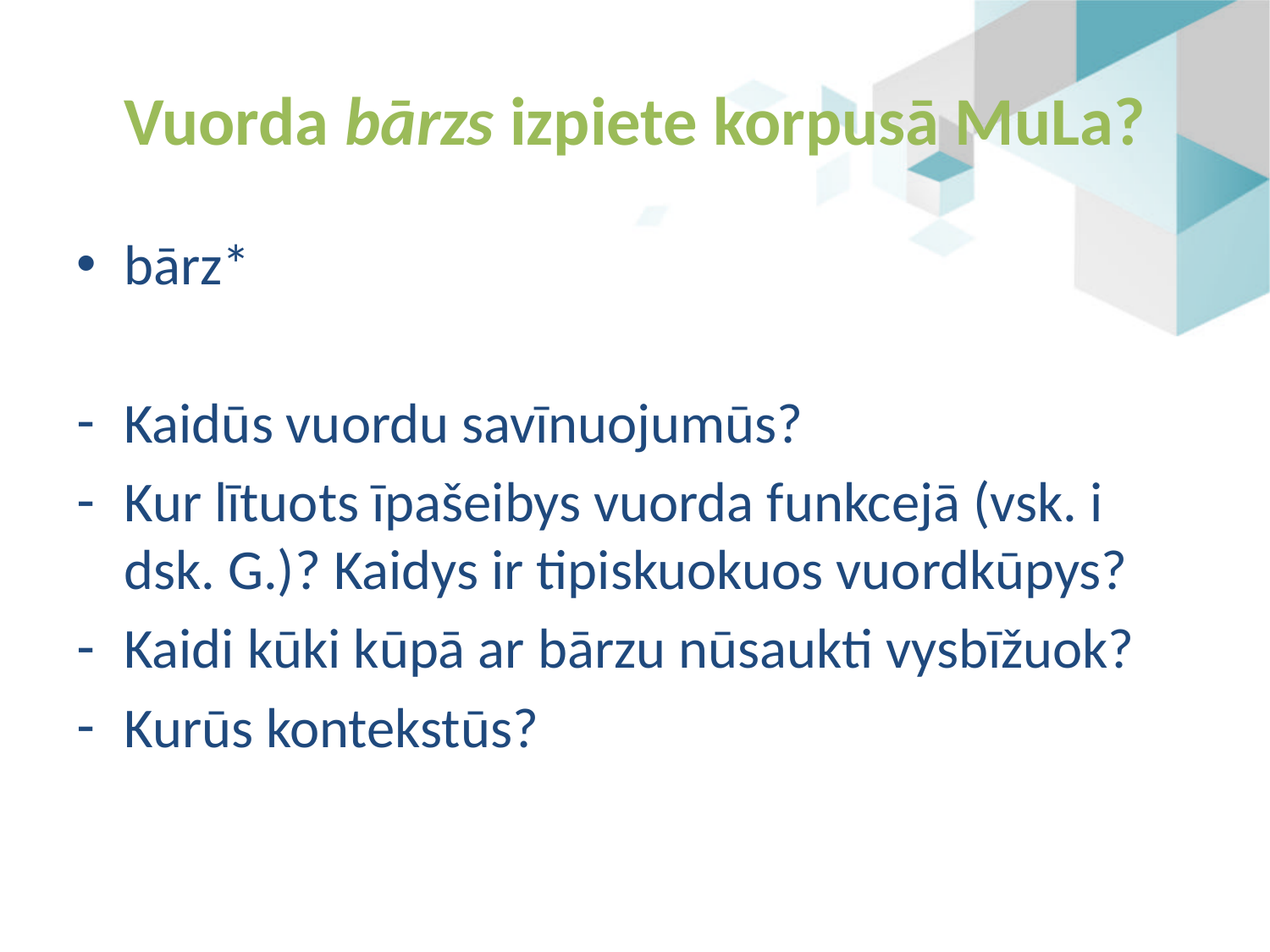

# Vuorda bārzs izpiete korpusā MuLa?
bārz*

Kaidūs vuordu savīnuojumūs?
Kur lītuots īpašeibys vuorda funkcejā (vsk. i dsk. G.)? Kaidys ir tipiskuokuos vuordkūpys?
Kaidi kūki kūpā ar bārzu nūsaukti vysbīžuok?
Kurūs kontekstūs?